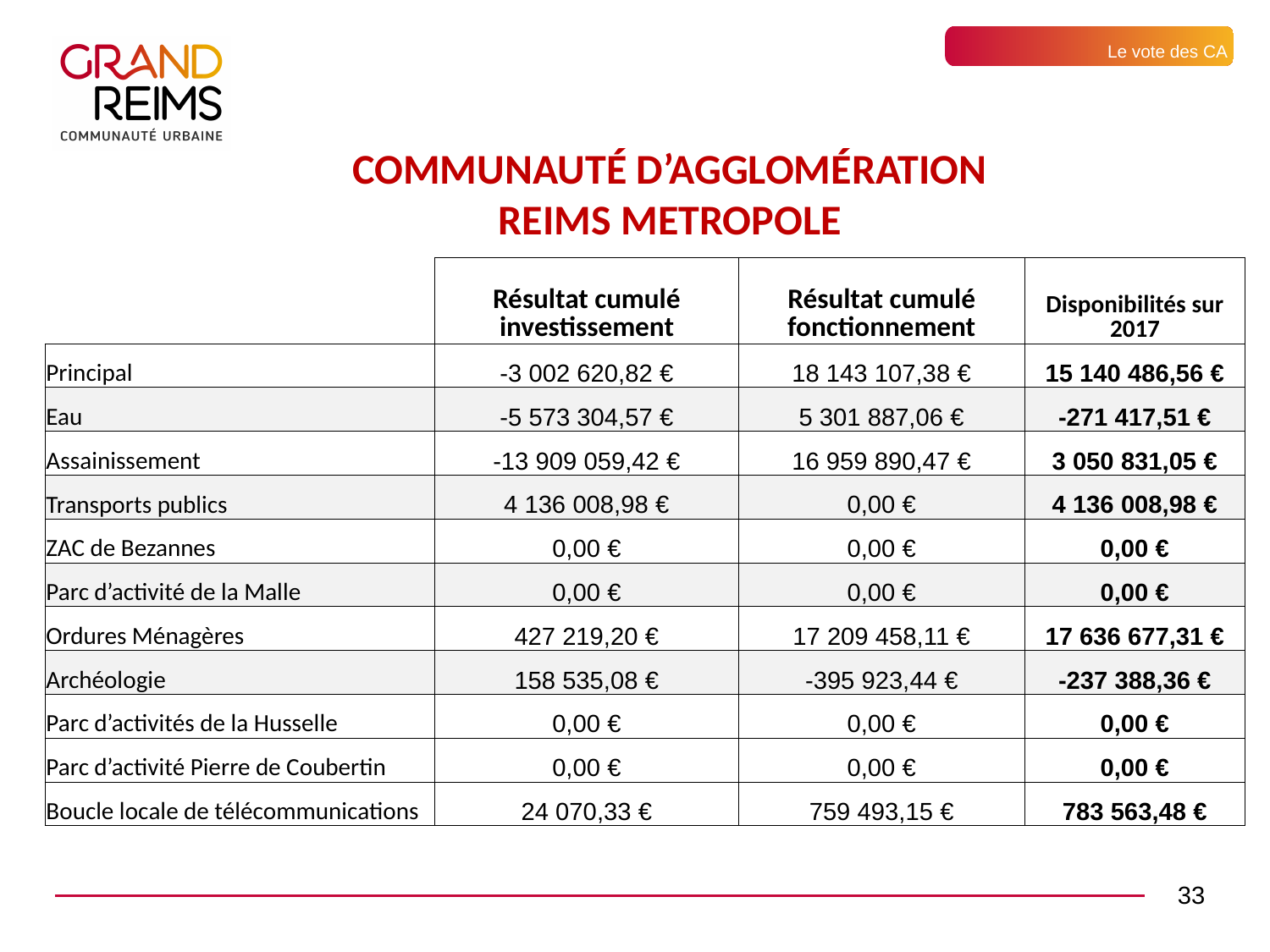

Le vote des CA
COMMUNAUTé d’AGGLOMéRATION
REIMS METROPOLE

|  | Résultat cumulé investissement | Résultat cumulé fonctionnement | Disponibilités sur 2017 |
| --- | --- | --- | --- |
| Principal | -3 002 620,82 € | 18 143 107,38 € | 15 140 486,56 € |
| Eau | -5 573 304,57 € | 5 301 887,06 € | -271 417,51 € |
| Assainissement | -13 909 059,42 € | 16 959 890,47 € | 3 050 831,05 € |
| Transports publics | 4 136 008,98 € | 0,00 € | 4 136 008,98 € |
| ZAC de Bezannes | 0,00 € | 0,00 € | 0,00 € |
| Parc d’activité de la Malle | 0,00 € | 0,00 € | 0,00 € |
| Ordures Ménagères | 427 219,20 € | 17 209 458,11 € | 17 636 677,31 € |
| Archéologie | 158 535,08 € | -395 923,44 € | -237 388,36 € |
| Parc d’activités de la Husselle | 0,00 € | 0,00 € | 0,00 € |
| Parc d’activité Pierre de Coubertin | 0,00 € | 0,00 € | 0,00 € |
| Boucle locale de télécommunications | 24 070,33 € | 759 493,15 € | 783 563,48 € |